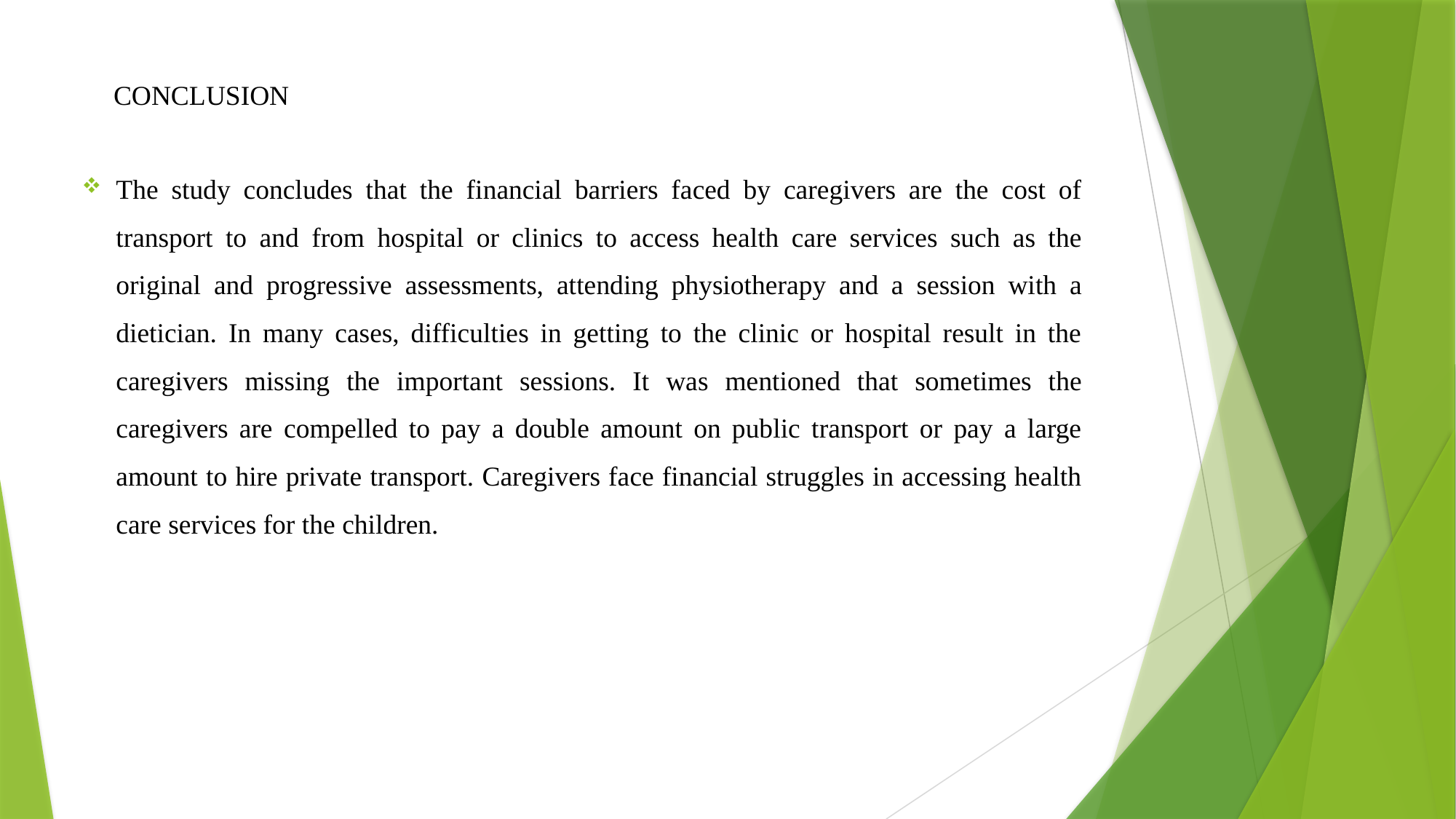

# CONCLUSION

The study concludes that the financial barriers faced by caregivers are the cost of transport to and from hospital or clinics to access health care services such as the original and progressive assessments, attending physiotherapy and a session with a dietician. In many cases, difficulties in getting to the clinic or hospital result in the caregivers missing the important sessions. It was mentioned that sometimes the caregivers are compelled to pay a double amount on public transport or pay a large amount to hire private transport. Caregivers face financial struggles in accessing health care services for the children.